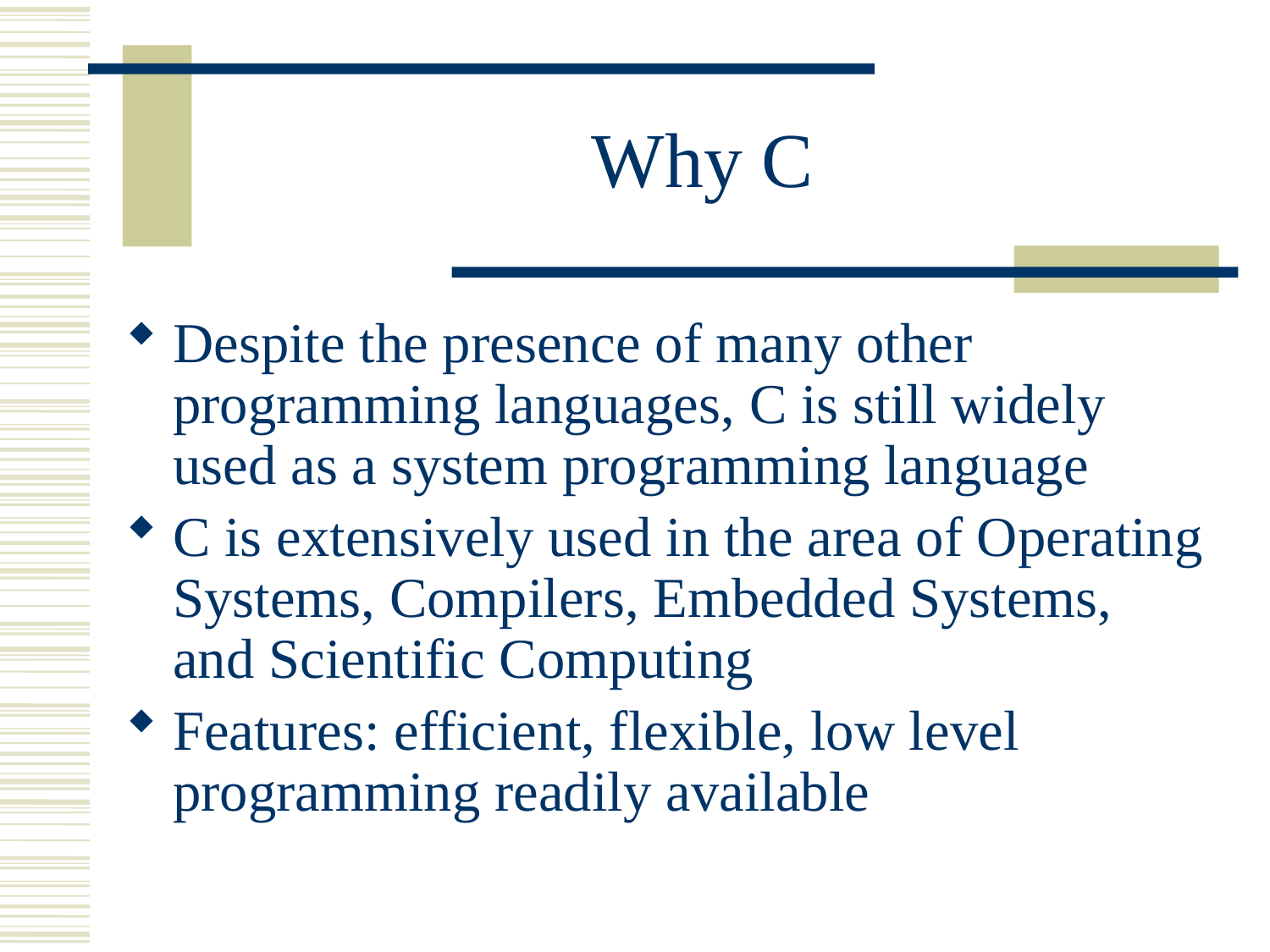

# Why C
Despite the presence of many other programming languages, C is still widely used as a system programming language
C is extensively used in the area of Operating Systems, Compilers, Embedded Systems, and Scientific Computing
Features: efficient, flexible, low level programming readily available